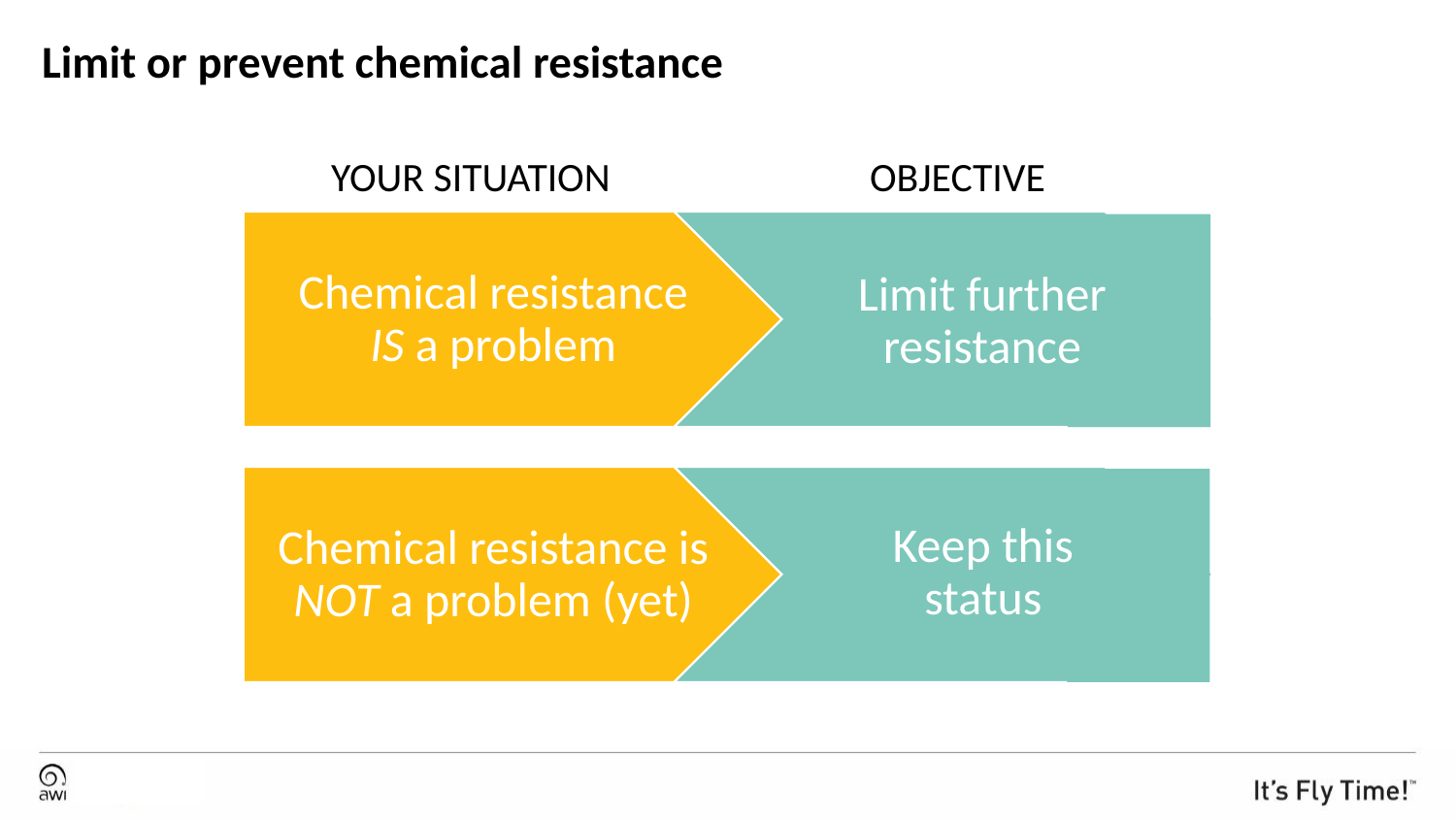

# Limit or prevent chemical resistance
YOUR SITUATION

OBJECTIVE

Chemical resistance
IS a problem

Limit further resistance
Chemical resistance is NOT a problem (yet)

Keep this status